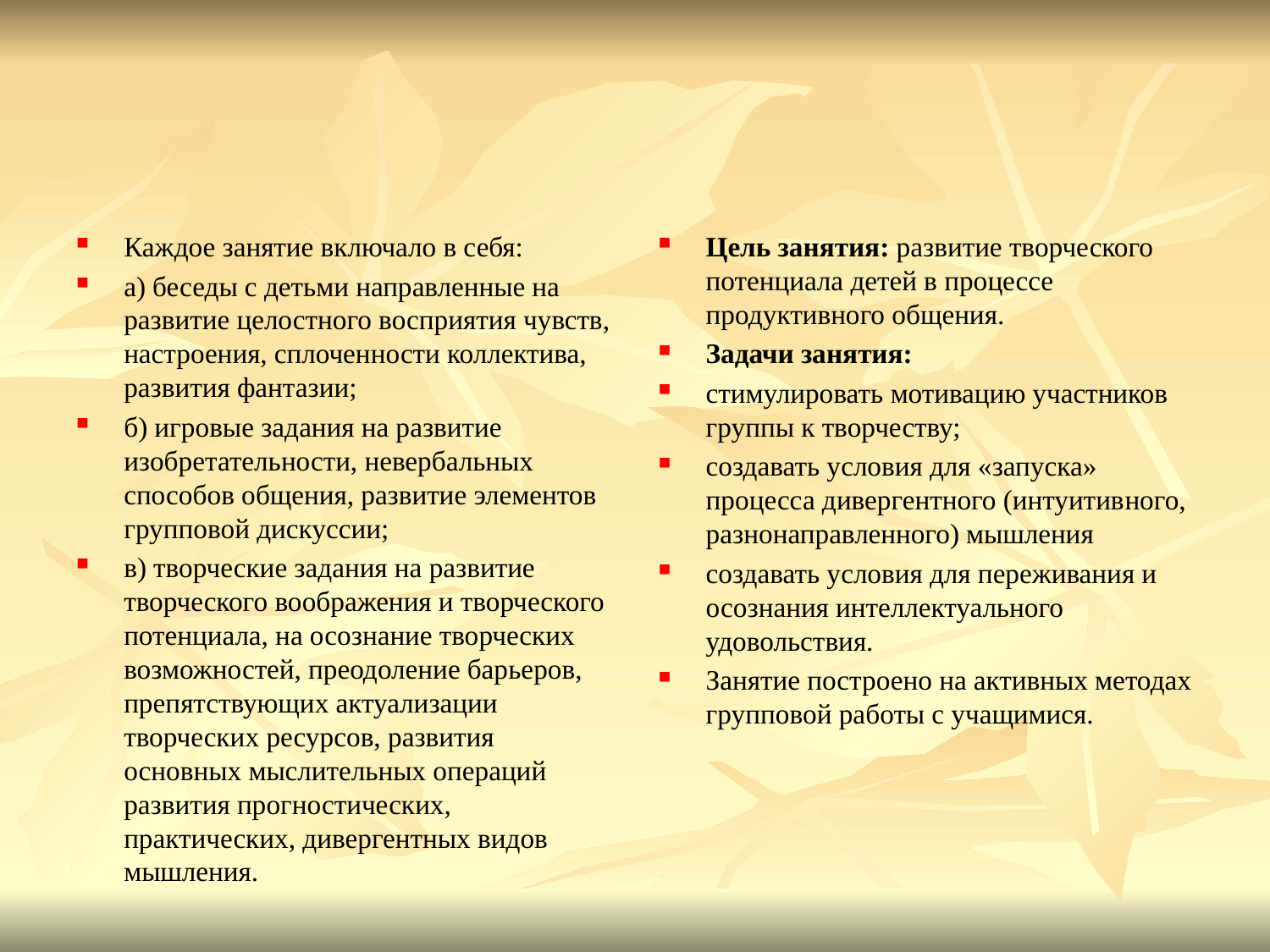

#
Каждое занятие включало в себя:
а) беседы с детьми направленные на развитие целостного восприятия чувств, настроения, сплоченности коллектива, развития фантазии;
б) игровые задания на развитие изобретательности, невербальных способов общения, развитие элементов групповой дискуссии;
в) творческие задания на развитие творческого воображения и творческого потенциала, на осознание творческих возможностей, преодоление барьеров, препятствующих актуализации творческих ресурсов, развития основных мыслительных операций развития прогностических, практических, дивергентных видов мышления.

Цель занятия: развитие творческого потенциала детей в процессе продуктивного общения.
Задачи занятия:
стимулировать мотивацию участников группы к творчеству;
создавать условия для «запуска» процесса дивергентного (интуитив­ного, разнонаправленного) мышления
создавать условия для переживания и осознания интеллектуального удовольствия.
Занятие построено на активных методах групповой работы с учащимися.